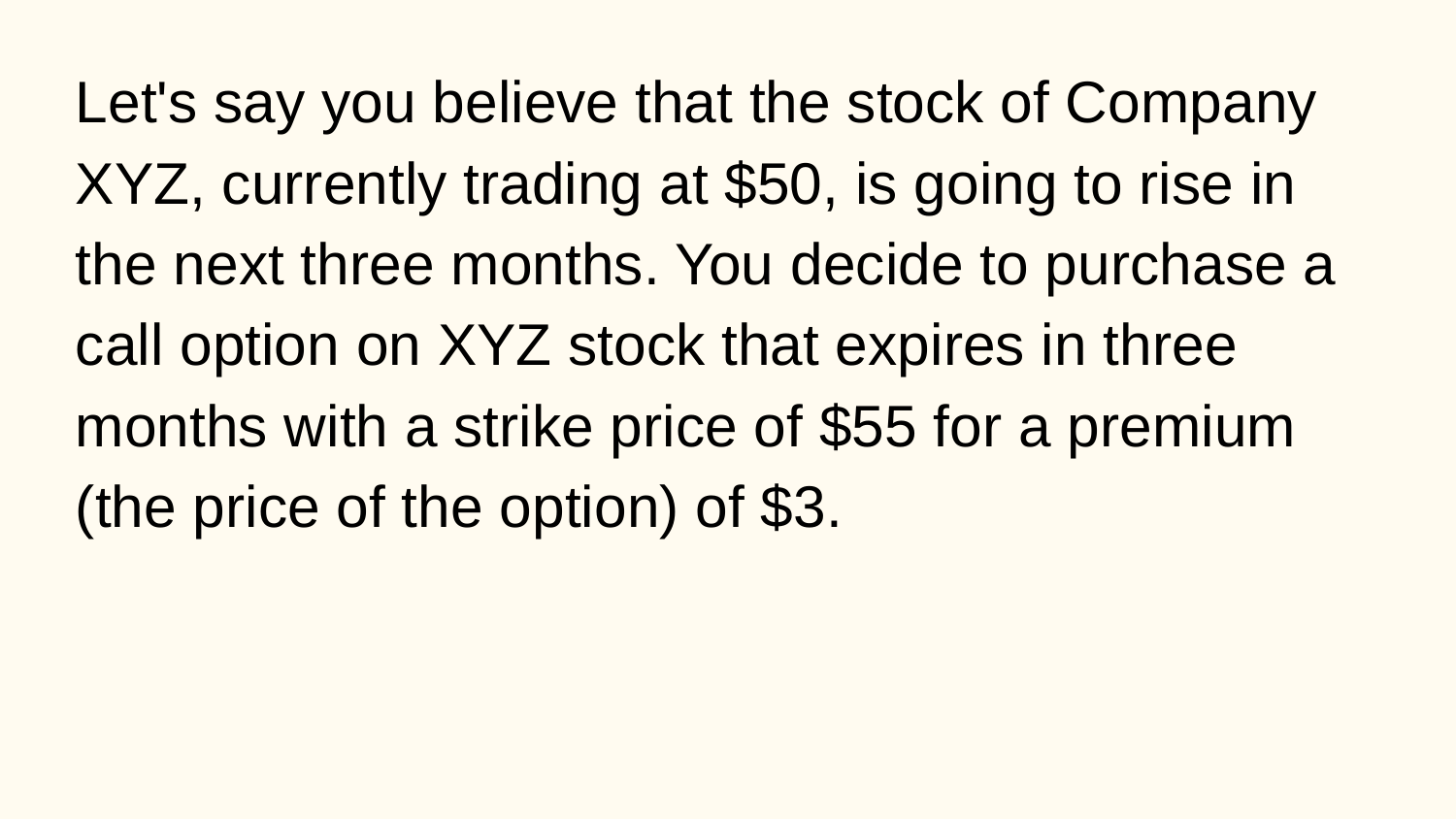

Let's say you believe that the stock of Company XYZ, currently trading at $50, is going to rise in the next three months. You decide to purchase a call option on XYZ stock that expires in three months with a strike price of $55 for a premium (the price of the option) of $3.